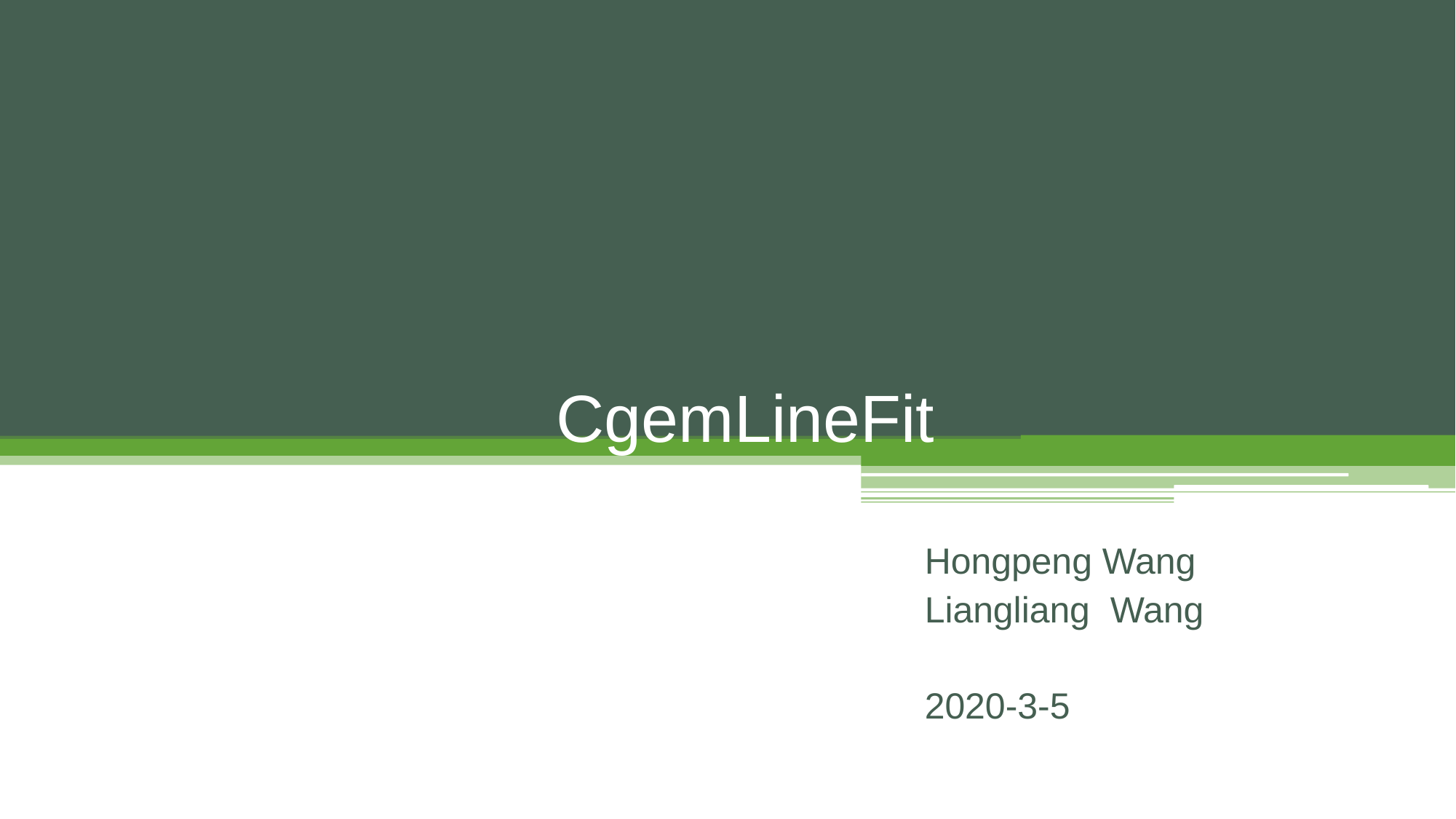

# CgemLineFit
Hongpeng Wang
Liangliang  Wang

2020-3-5